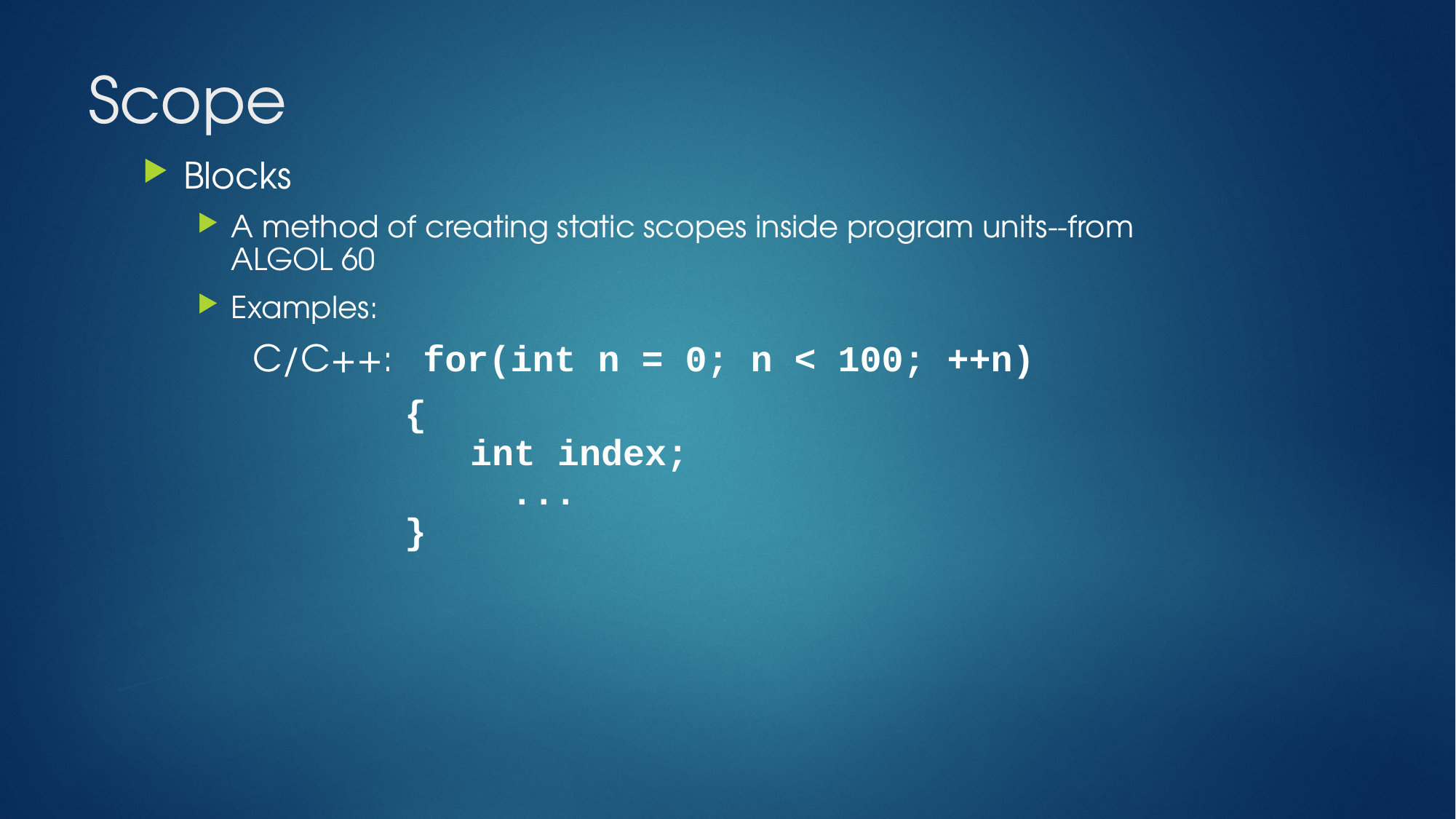

# Scope
Blocks
A method of creating static scopes inside program units--from ALGOL 60
Examples:
           C/C++:   for(int n = 0; n < 100; ++n)
            {
               int index;
               	...
            }